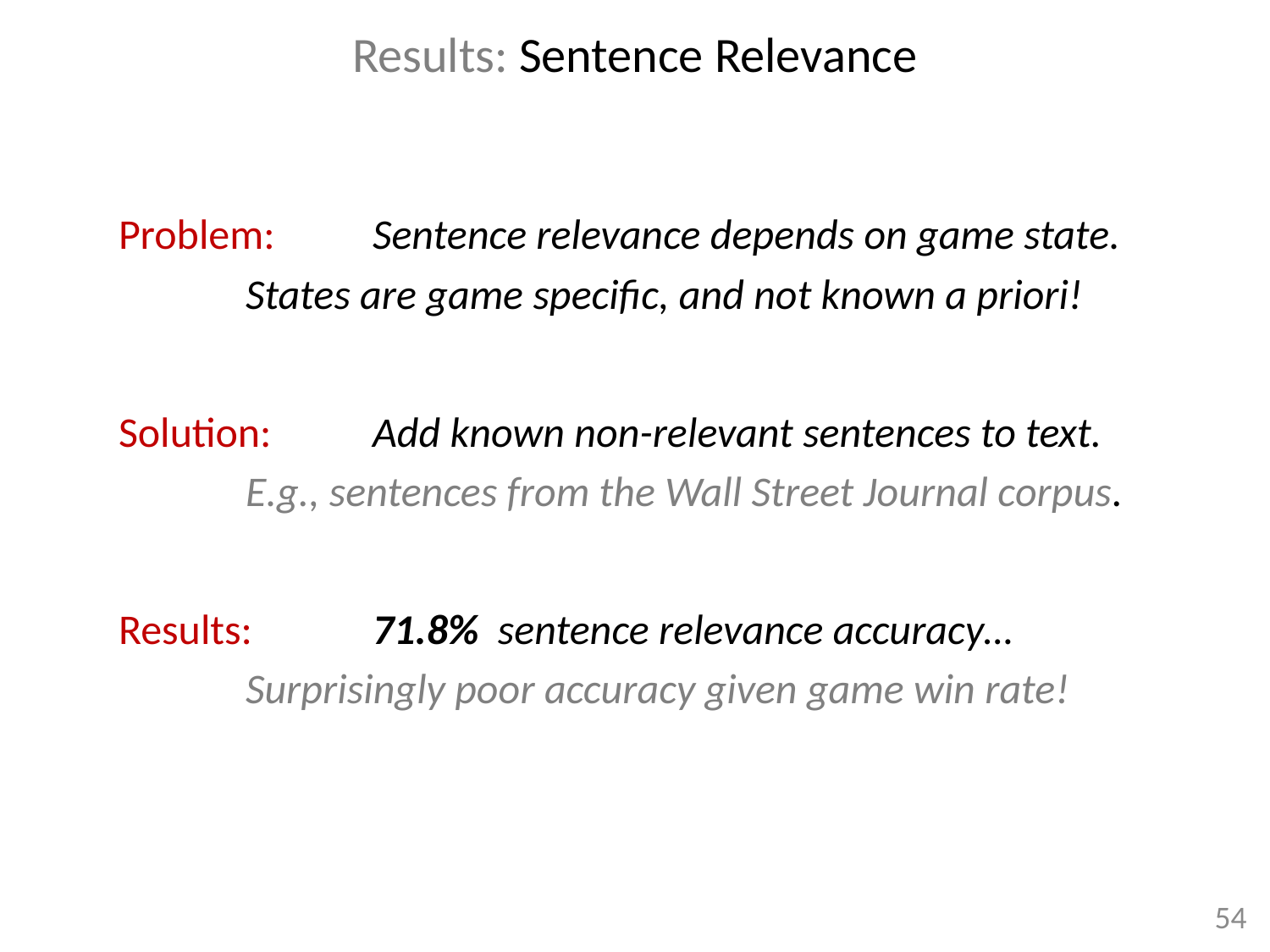

# Results: Sentence Relevance
Problem:	Sentence relevance depends on game state.
	States are game specific, and not known a priori!

Solution:	Add known non-relevant sentences to text.
	E.g., sentences from the Wall Street Journal corpus.

Results:	71.8%  sentence relevance accuracy…
	Surprisingly poor accuracy given game win rate!
54